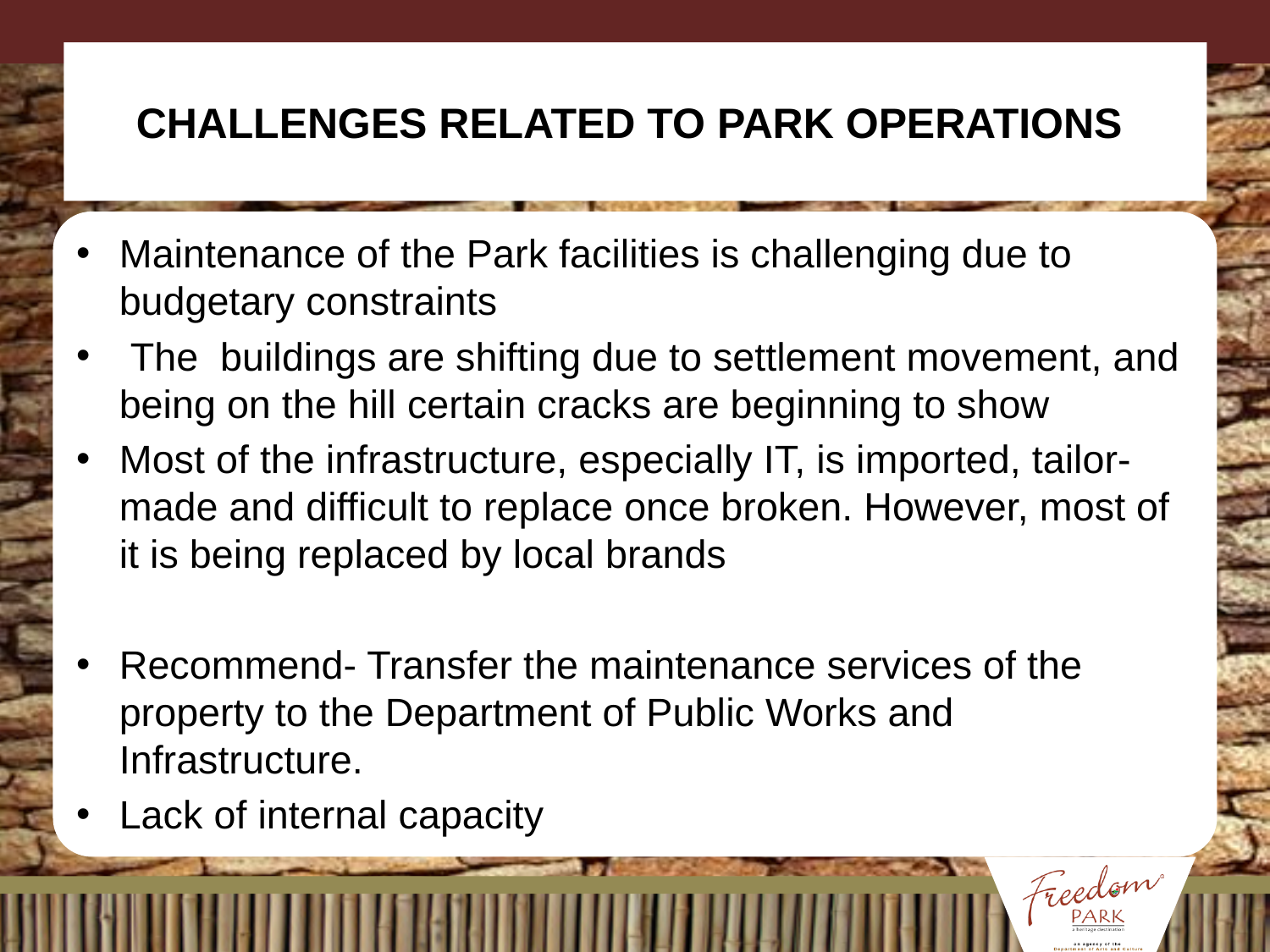

# CHALLENGES RELATED TO PARK OPERATIONS
Maintenance of the Park facilities is challenging due to budgetary constraints
 The  buildings are shifting due to settlement movement, and being on the hill certain cracks are beginning to show
Most of the infrastructure, especially IT, is imported, tailor-made and difficult to replace once broken. However, most of it is being replaced by local brands

Recommend- Transfer the maintenance services of the property to the Department of Public Works and Infrastructure.
Lack of internal capacity